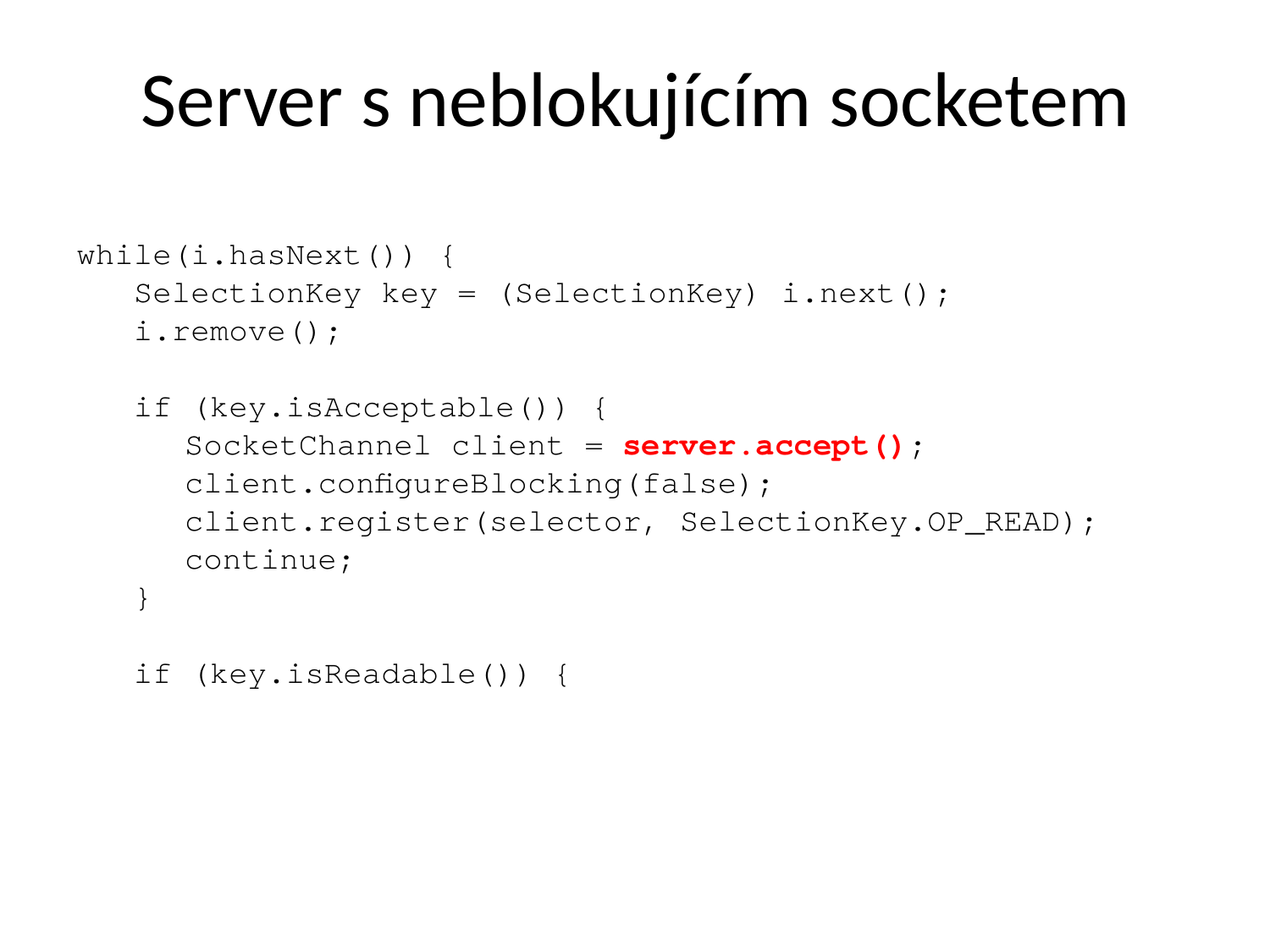

# Server s neblokujícím socketem
 while(i.hasNext()) {
    SelectionKey key = (SelectionKey) i.next();
    i.remove();

    if (key.isAcceptable()) {
	SocketChannel client = server.accept();
	client.configureBlocking(false);
	client.register(selector, SelectionKey.OP_READ);
	continue;
    }

    if (key.isReadable()) {